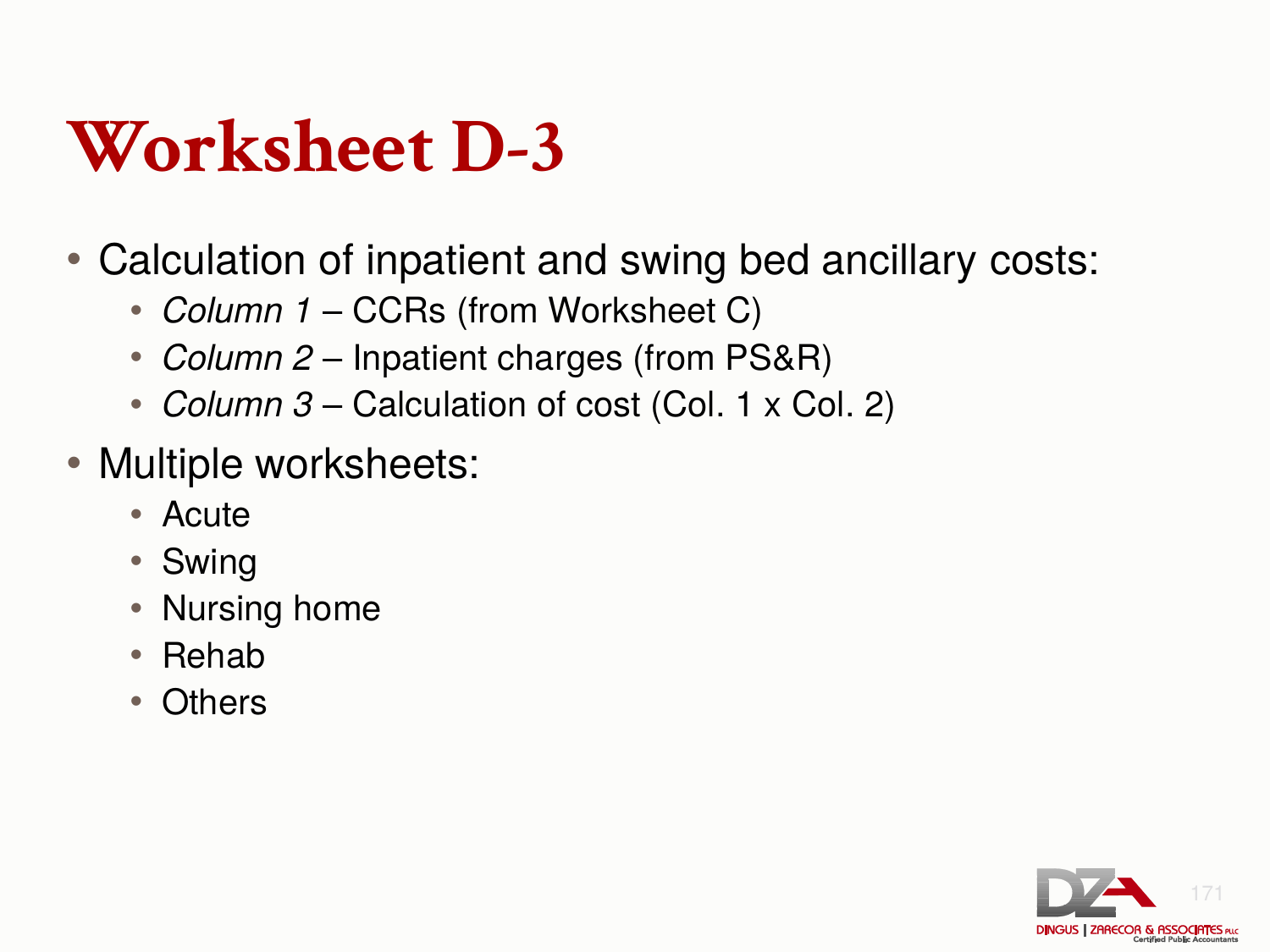

# Worksheet D-3
Calculation of inpatient and swing bed ancillary costs:
Column 1 – CCRs (from Worksheet C)
Column 2 – Inpatient charges (from PS&R)
Column 3 – Calculation of cost (Col. 1 x Col. 2)
Multiple worksheets:
Acute
Swing
Nursing home
Rehab
Others
171